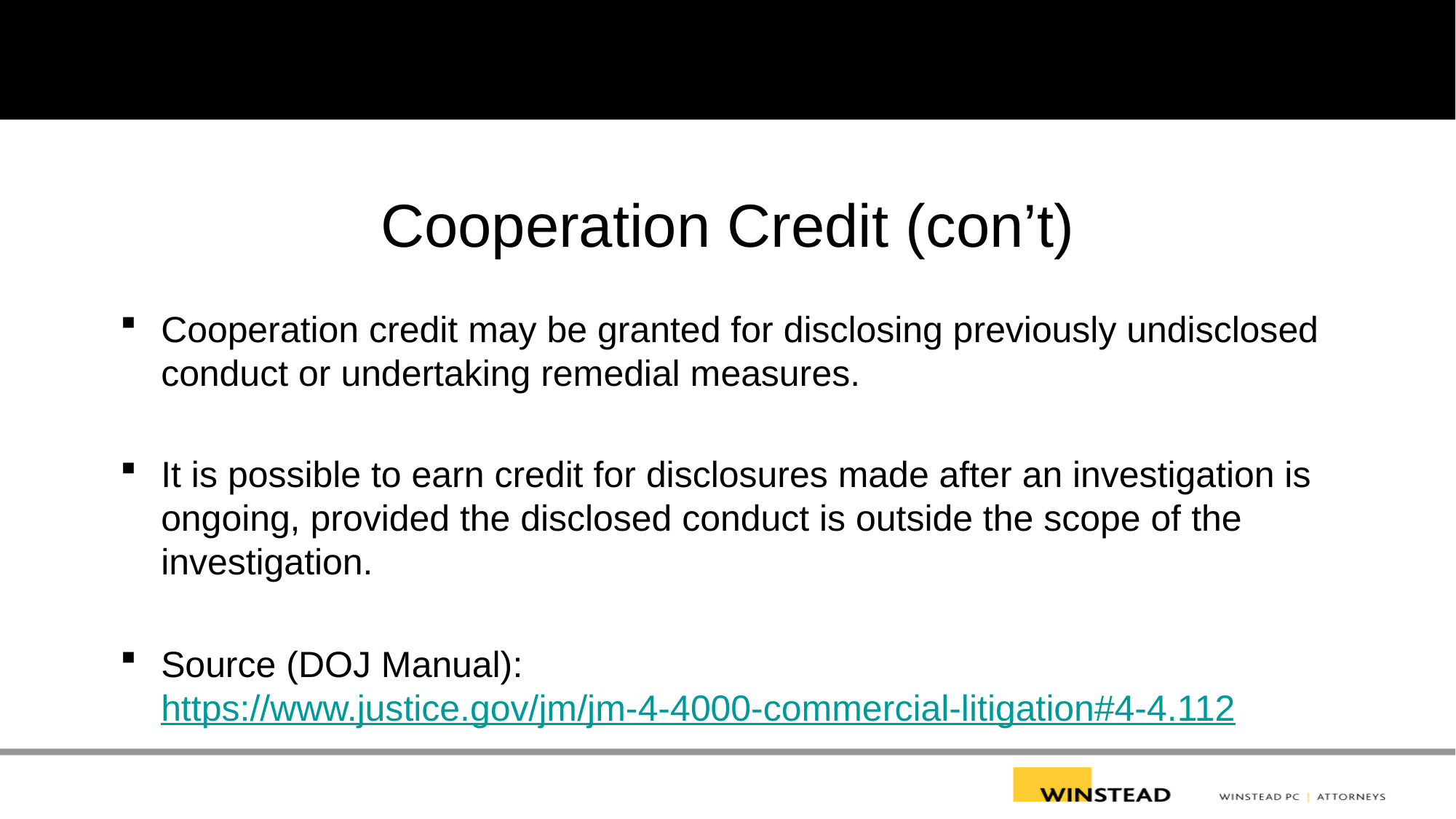

# Cooperation Credit (con’t)
Cooperation credit may be granted for disclosing previously undisclosed conduct or undertaking remedial measures.

It is possible to earn credit for disclosures made after an investigation is ongoing, provided the disclosed conduct is outside the scope of the investigation.

Source (DOJ Manual): https://www.justice.gov/jm/jm-4-4000-commercial-litigation#4-4.112